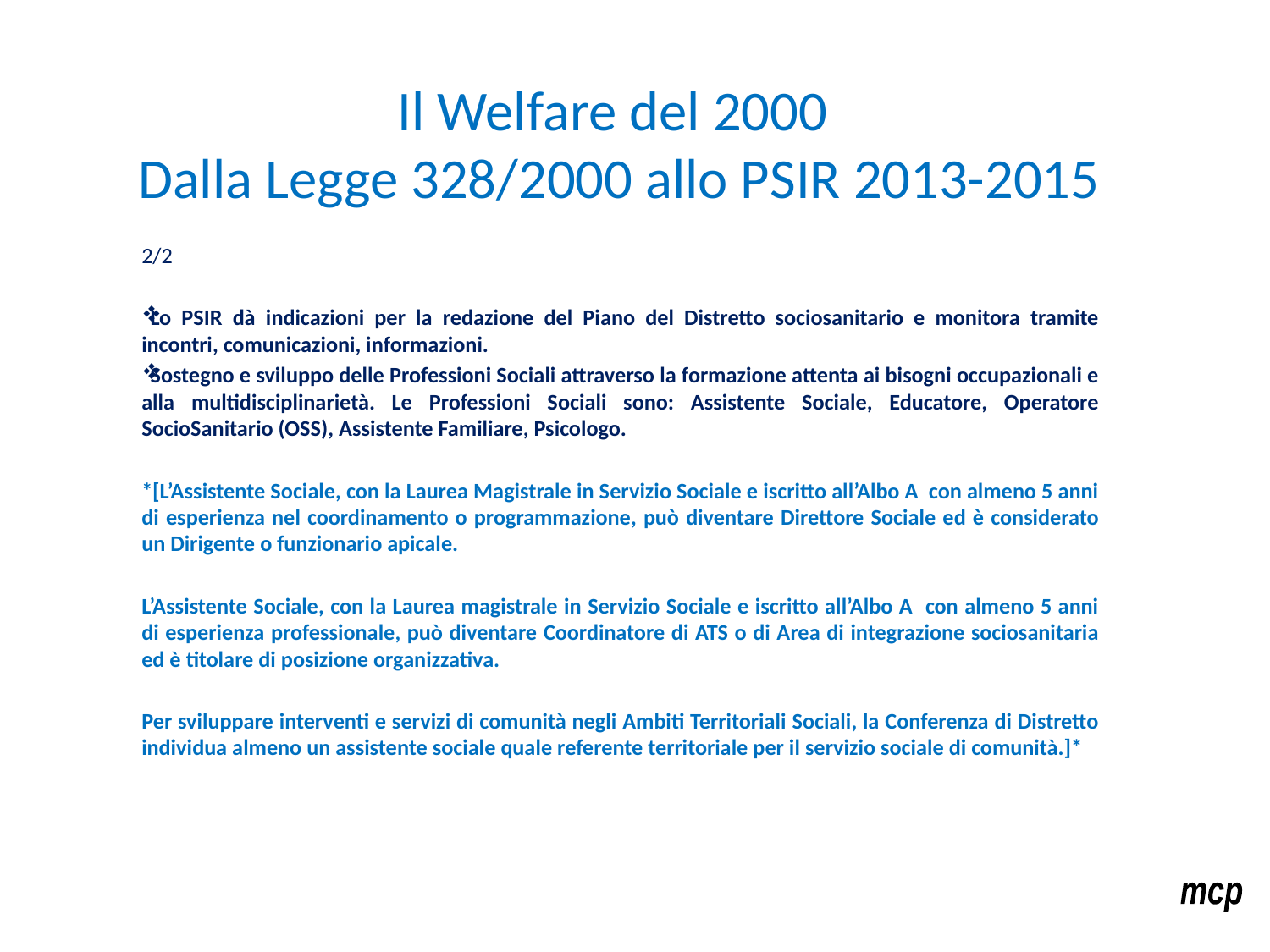

# Il Welfare del 2000 Dalla Legge 328/2000 allo PSIR 2013-2015

2/2

Lo PSIR dà indicazioni per la redazione del Piano del Distretto sociosanitario e monitora tramite incontri, comunicazioni, informazioni.
Sostegno e sviluppo delle Professioni Sociali attraverso la formazione attenta ai bisogni occupazionali e alla multidisciplinarietà. Le Professioni Sociali sono: Assistente Sociale, Educatore, Operatore SocioSanitario (OSS), Assistente Familiare, Psicologo.

*[L’Assistente Sociale, con la Laurea Magistrale in Servizio Sociale e iscritto all’Albo A  con almeno 5 anni di esperienza nel coordinamento o programmazione, può diventare Direttore Sociale ed è considerato un Dirigente o funzionario apicale.

L’Assistente Sociale, con la Laurea magistrale in Servizio Sociale e iscritto all’Albo A  con almeno 5 anni di esperienza professionale, può diventare Coordinatore di ATS o di Area di integrazione sociosanitaria ed è titolare di posizione organizzativa.

Per sviluppare interventi e servizi di comunità negli Ambiti Territoriali Sociali, la Conferenza di Distretto individua almeno un assistente sociale quale referente territoriale per il servizio sociale di comunità.]*

mcp